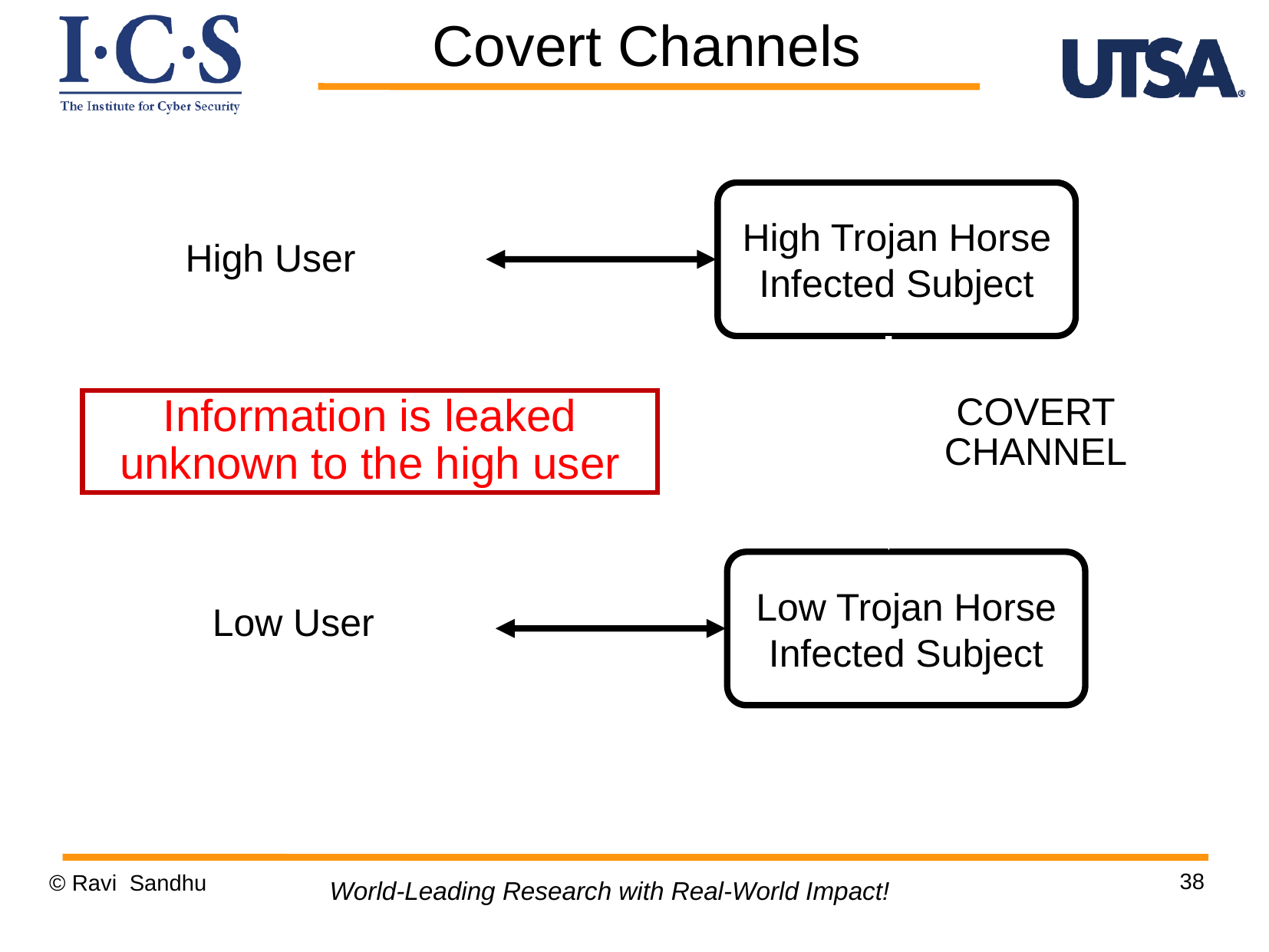

Covert Channels
High Trojan Horse
Infected Subject
High User

Information is leaked unknown to the high user
COVERT
CHANNEL
Low Trojan Horse
Infected Subject
Low User

38
© Ravi  Sandhu
World-Leading Research with Real-World Impact!